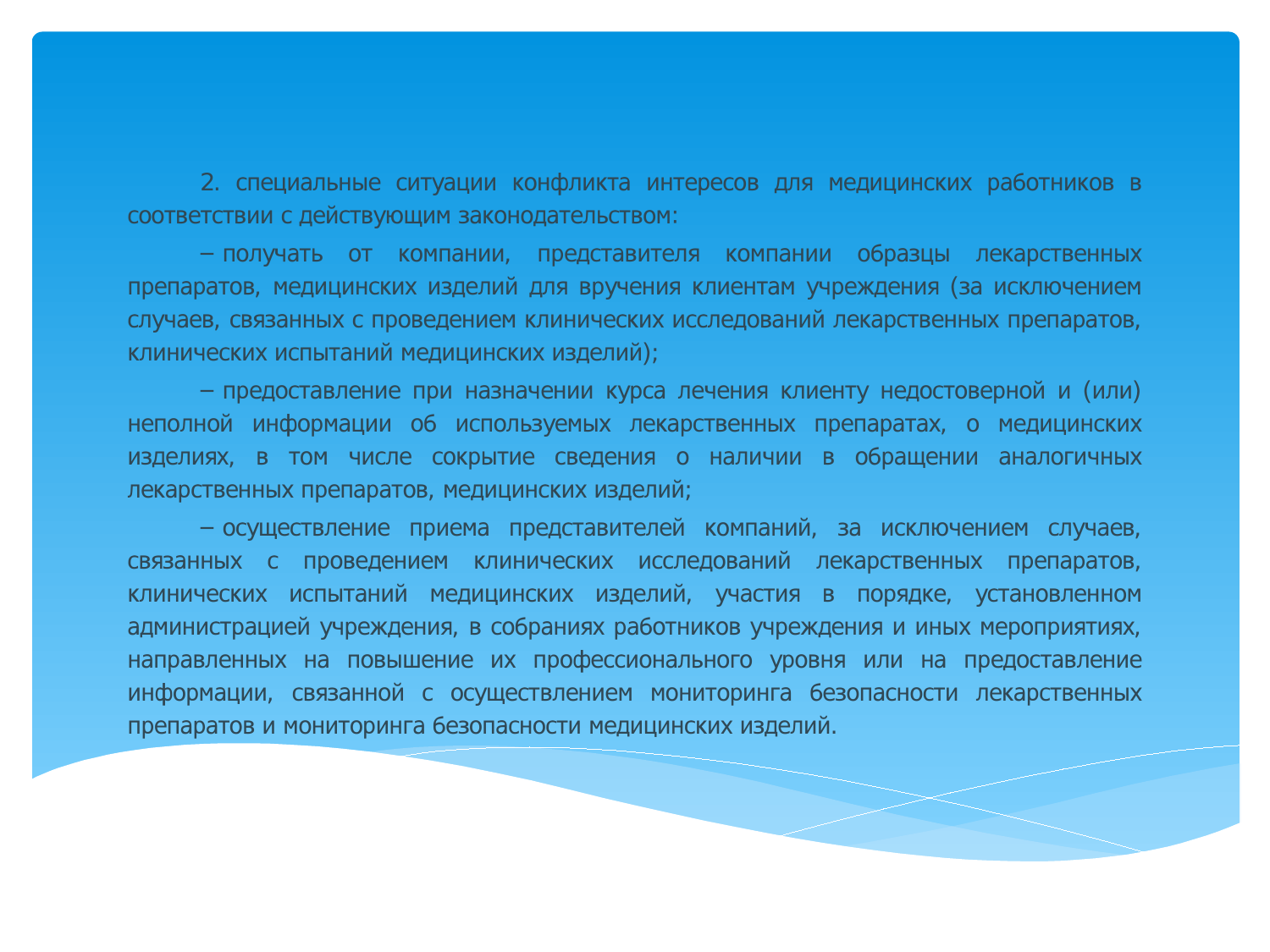

2. специальные ситуации конфликта интересов для медицинских работников в соответствии с действующим законодательством:
– получать от компании, представителя компании образцы лекарственных препаратов, медицинских изделий для вручения клиентам учреждения (за исключением случаев, связанных с проведением клинических исследований лекарственных препаратов, клинических испытаний медицинских изделий);
– предоставление при назначении курса лечения клиенту недостоверной и (или) неполной информации об используемых лекарственных препаратах, о медицинских изделиях, в том числе сокрытие сведения о наличии в обращении аналогичных лекарственных препаратов, медицинских изделий;
– осуществление приема представителей компаний, за исключением случаев, связанных с проведением клинических исследований лекарственных препаратов, клинических испытаний медицинских изделий, участия в порядке, установленном администрацией учреждения, в собраниях работников учреждения и иных мероприятиях, направленных на повышение их профессионального уровня или на предоставление информации, связанной с осуществлением мониторинга безопасности лекарственных препаратов и мониторинга безопасности медицинских изделий.